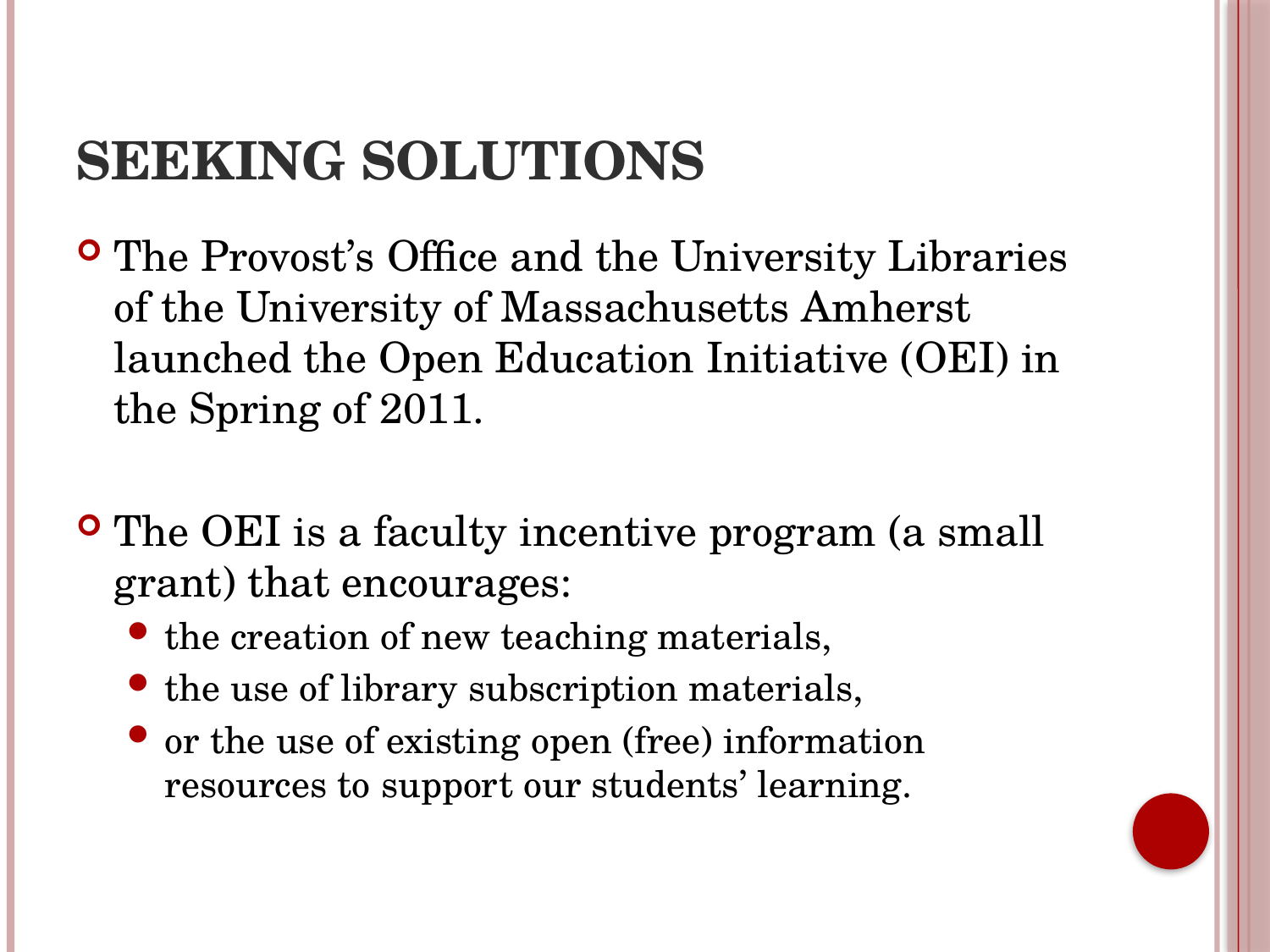

# Seeking Solutions
The Provost’s Office and the University Libraries of the University of Massachusetts Amherst launched the Open Education Initiative (OEI) in the Spring of 2011.

The OEI is a faculty incentive program (a small grant) that encourages:
the creation of new teaching materials,
the use of library subscription materials,
or the use of existing open (free) information resources to support our students’ learning.